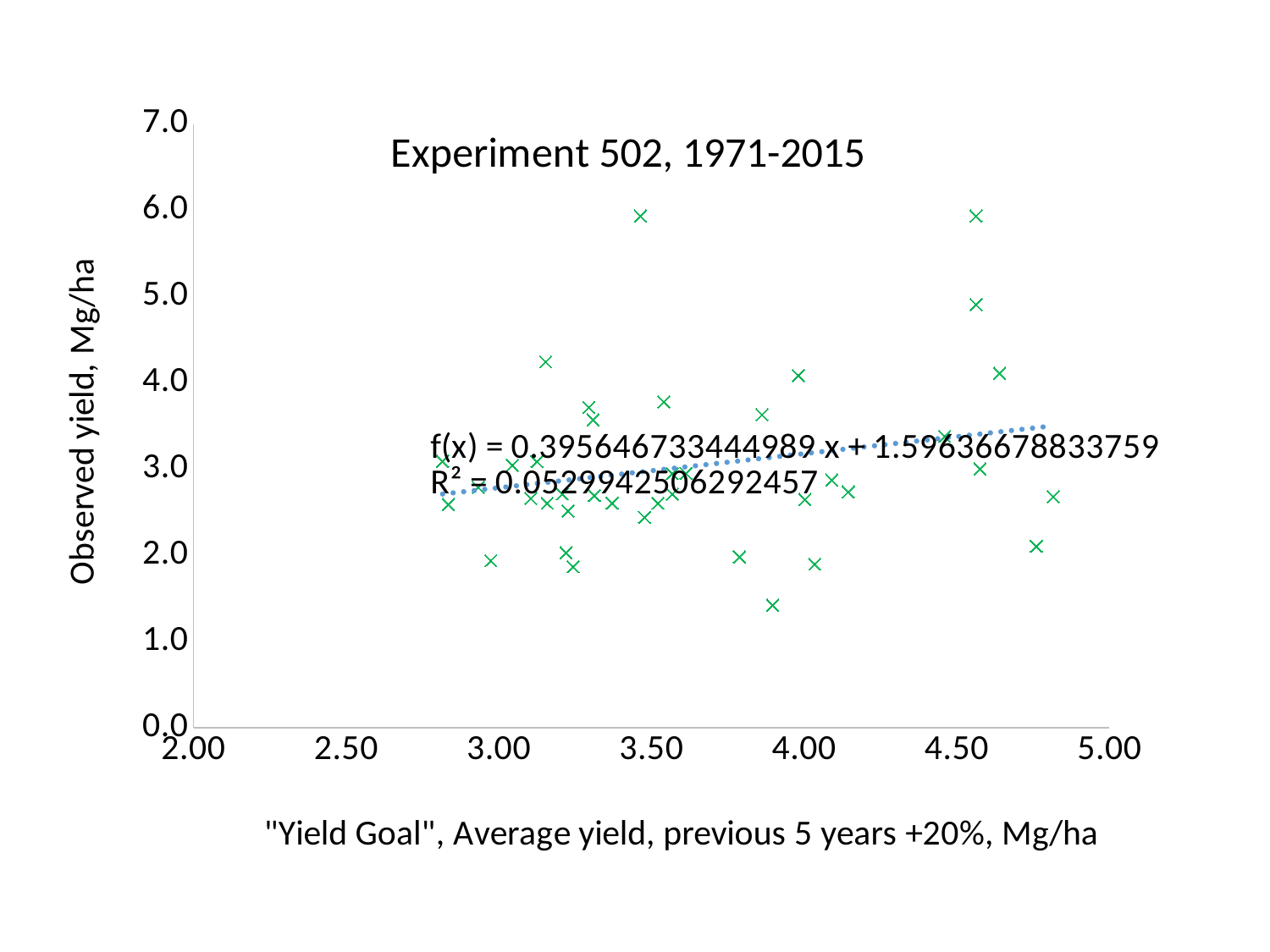

### Chart: Experiment 502, 1971-2015

| Category |  |
|---|---|